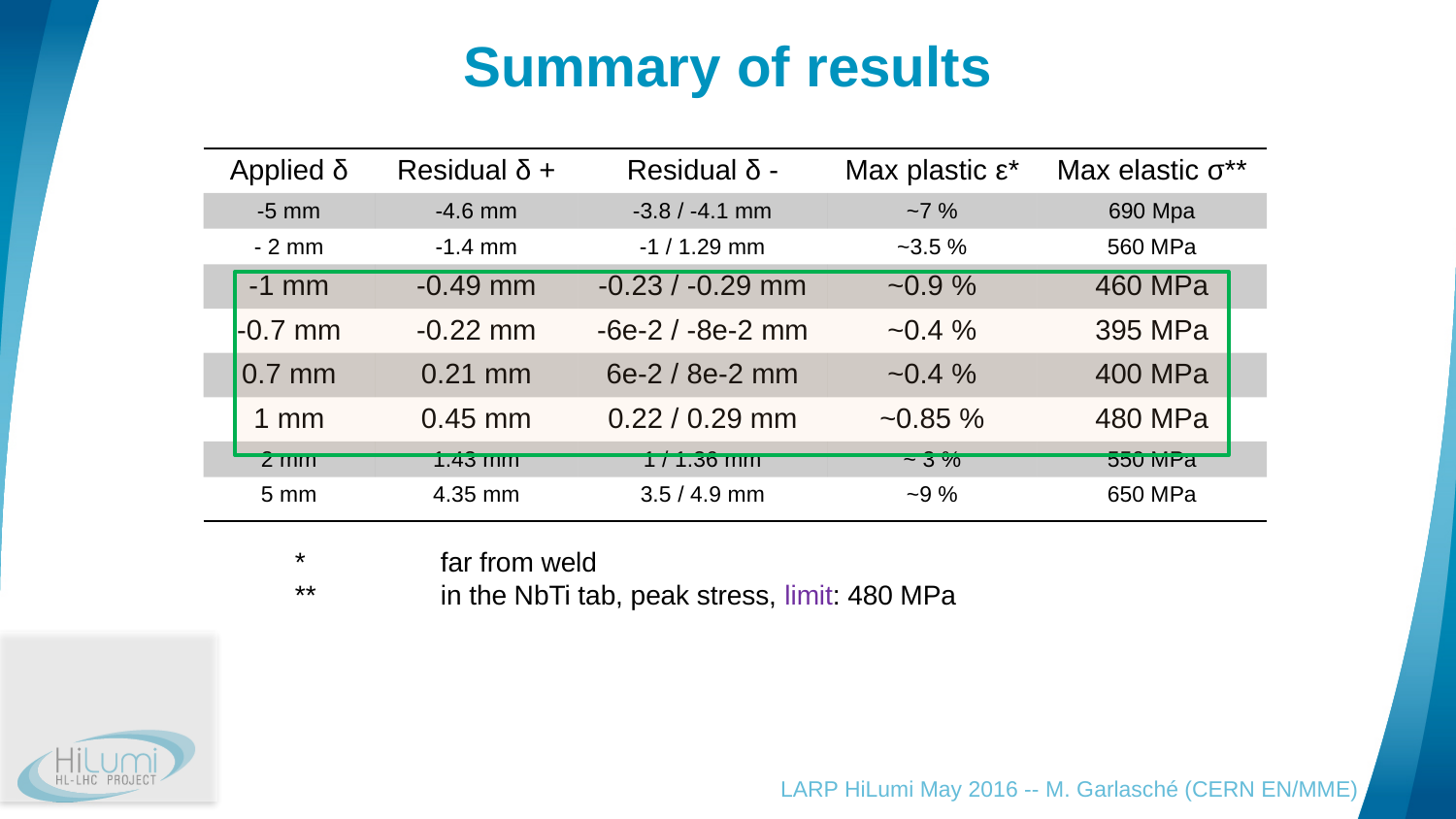

# Summary of results
| Applied δ | Residual δ + | Residual δ - | Max plastic ε\* | Max elastic σ\*\* |
| --- | --- | --- | --- | --- |
| -5 mm | -4.6 mm | -3.8 / -4.1 mm | ~7 % | 690 Mpa |
| - 2 mm | -1.4 mm | -1 / 1.29 mm | ~3.5 % | 560 MPa |
| -1 mm | -0.49 mm | -0.23 / -0.29 mm | ~0.9 % | 460 MPa |
| -0.7 mm | -0.22 mm | -6e-2 / -8e-2 mm | ~0.4 % | 395 MPa |
| 0.7 mm | 0.21 mm | 6e-2 / 8e-2 mm | ~0.4 % | 400 MPa |
| 1 mm | 0.45 mm | 0.22 / 0.29 mm | ~0.85 % | 480 MPa |
| 2 mm | 1.43 mm | 1 / 1.36 mm | ~ 3 % | 550 MPa |
| 5 mm | 4.35 mm | 3.5 / 4.9 mm | ~9 % | 650 MPa |

*	far from weld
**	in the NbTi tab, peak stress, limit: 480 MPa
LARP HiLumi May 2016 -- M. Garlasché (CERN EN/MME)